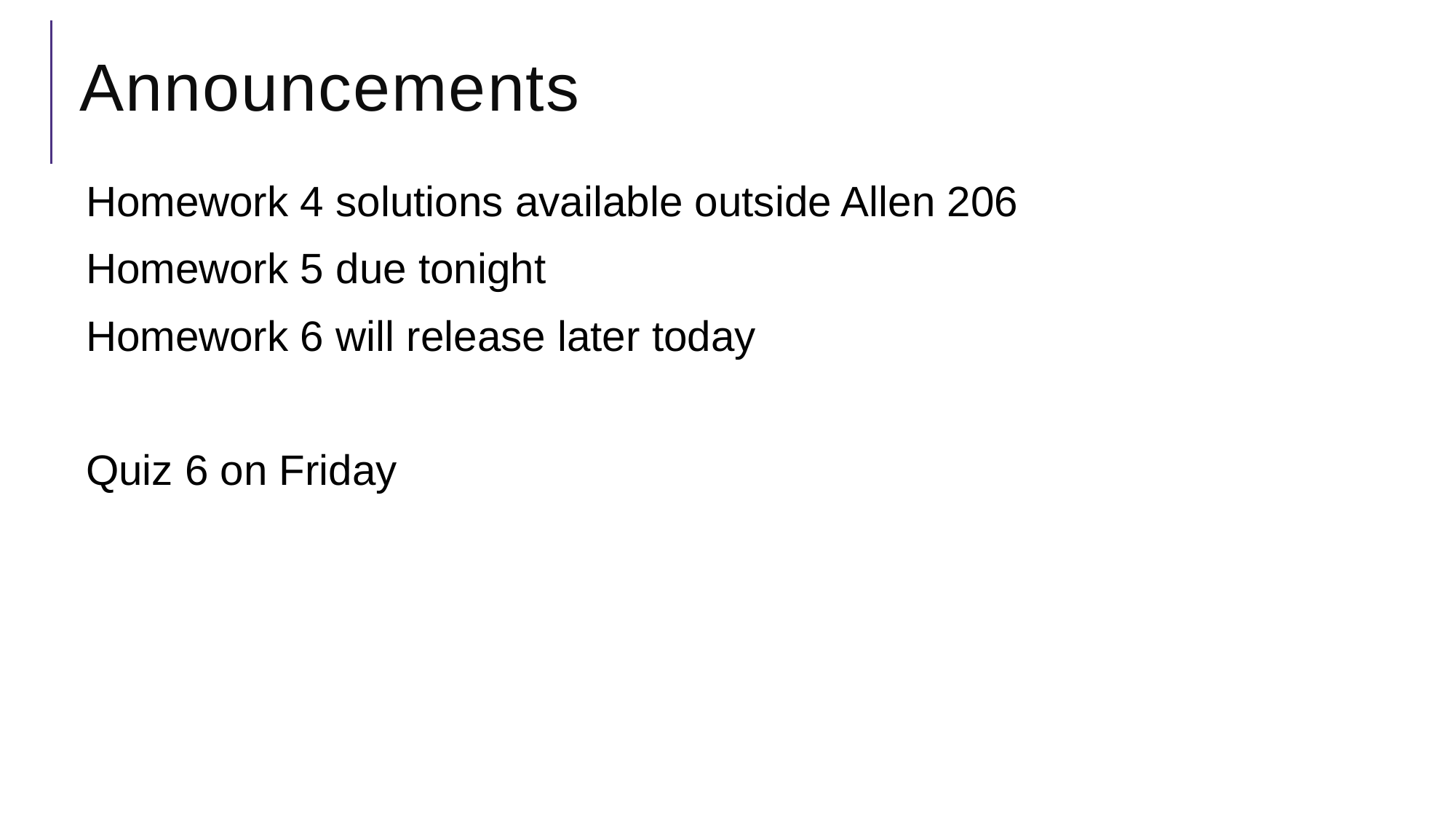

# Announcements
Homework 4 solutions available outside Allen 206
Homework 5 due tonight
Homework 6 will release later today

Quiz 6 on Friday